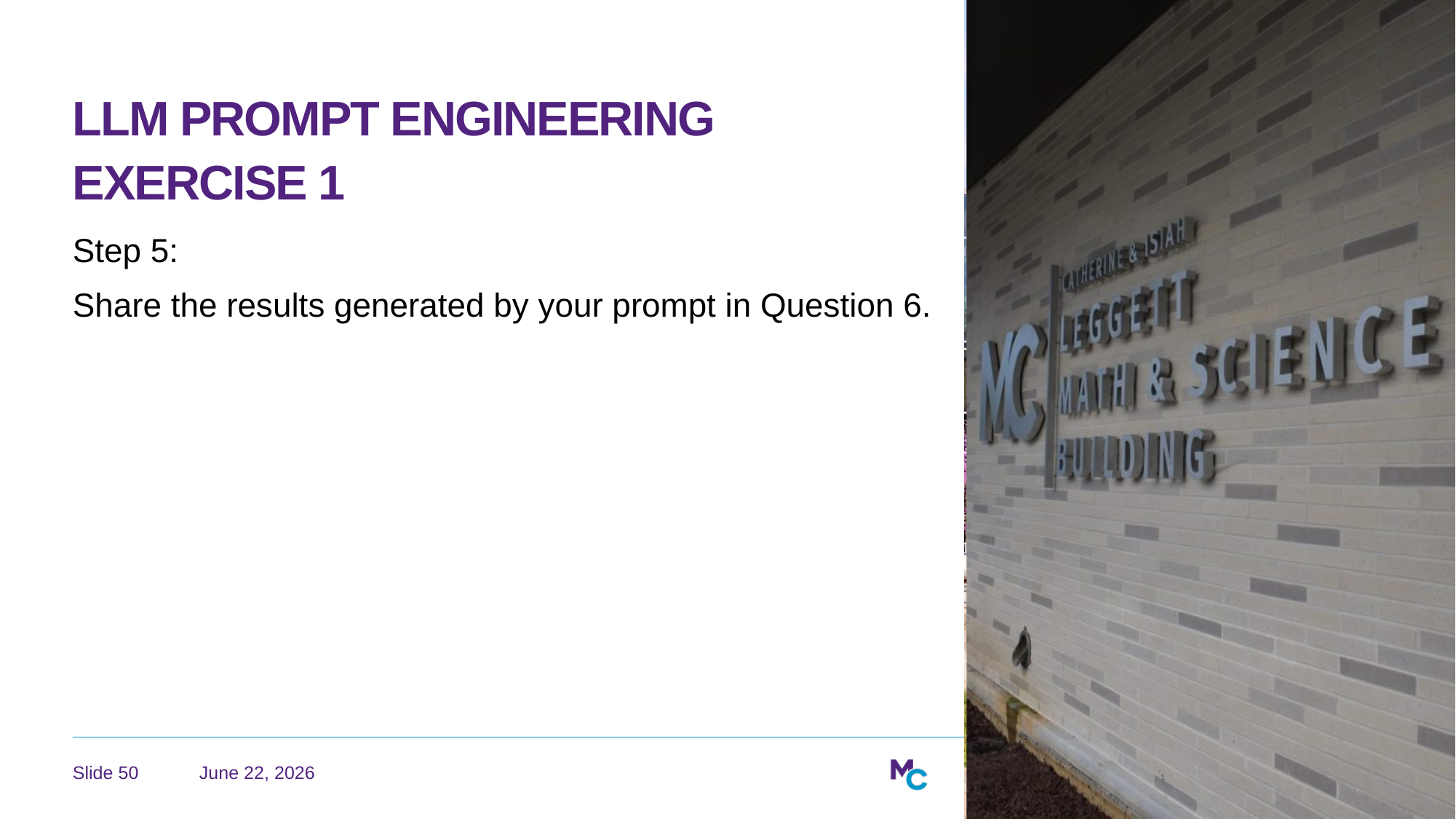

# LLM Prompt Engineering Exercise 1
Step 5:
Share the results generated by your prompt in Question 6.

June 22, 2026